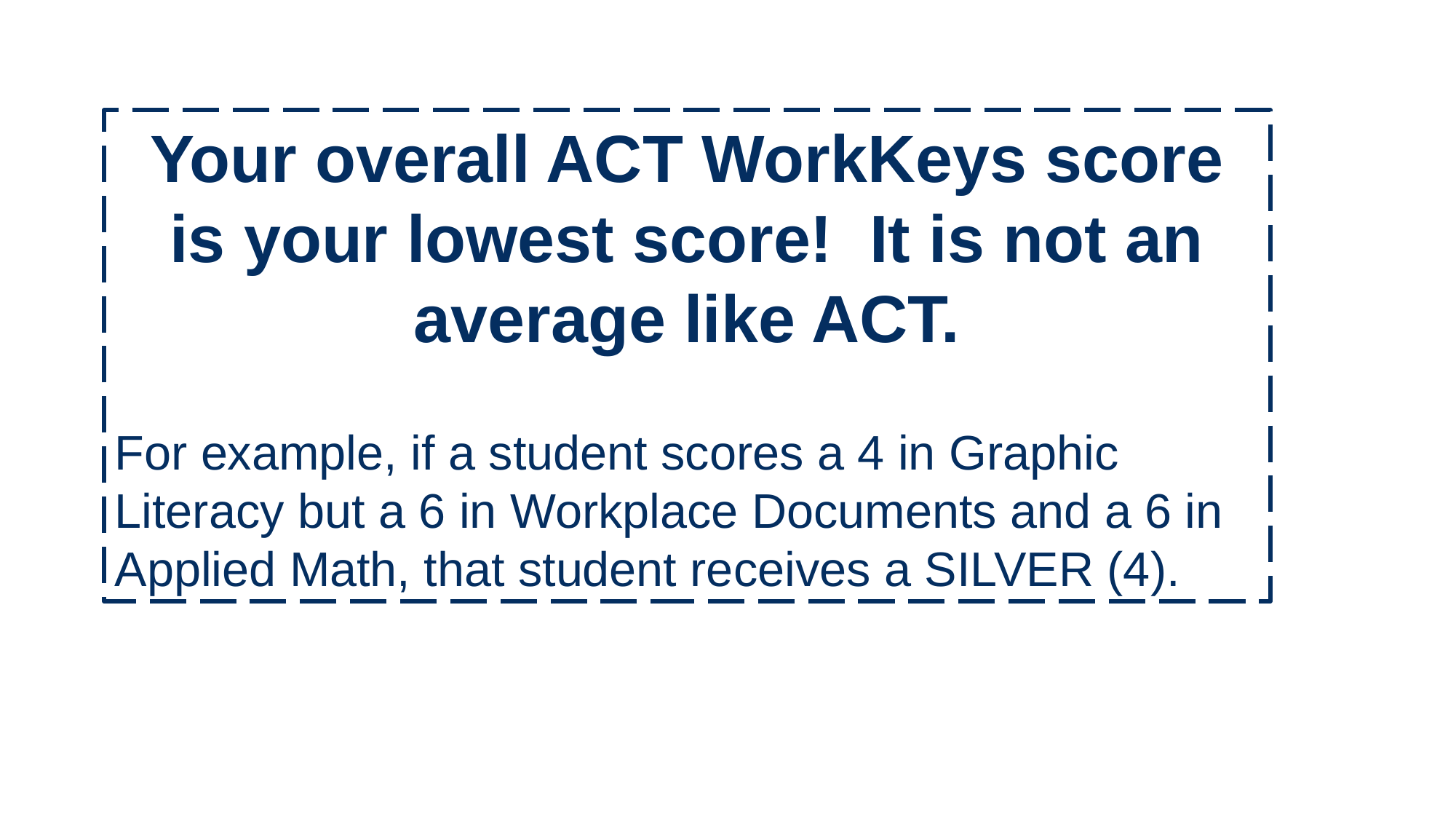

Your overall ACT WorkKeys score is your lowest score!  It is not an average like ACT.

For example, if a student scores a 4 in Graphic Literacy but a 6 in Workplace Documents and a 6 in Applied Math, that student receives a SILVER (4).